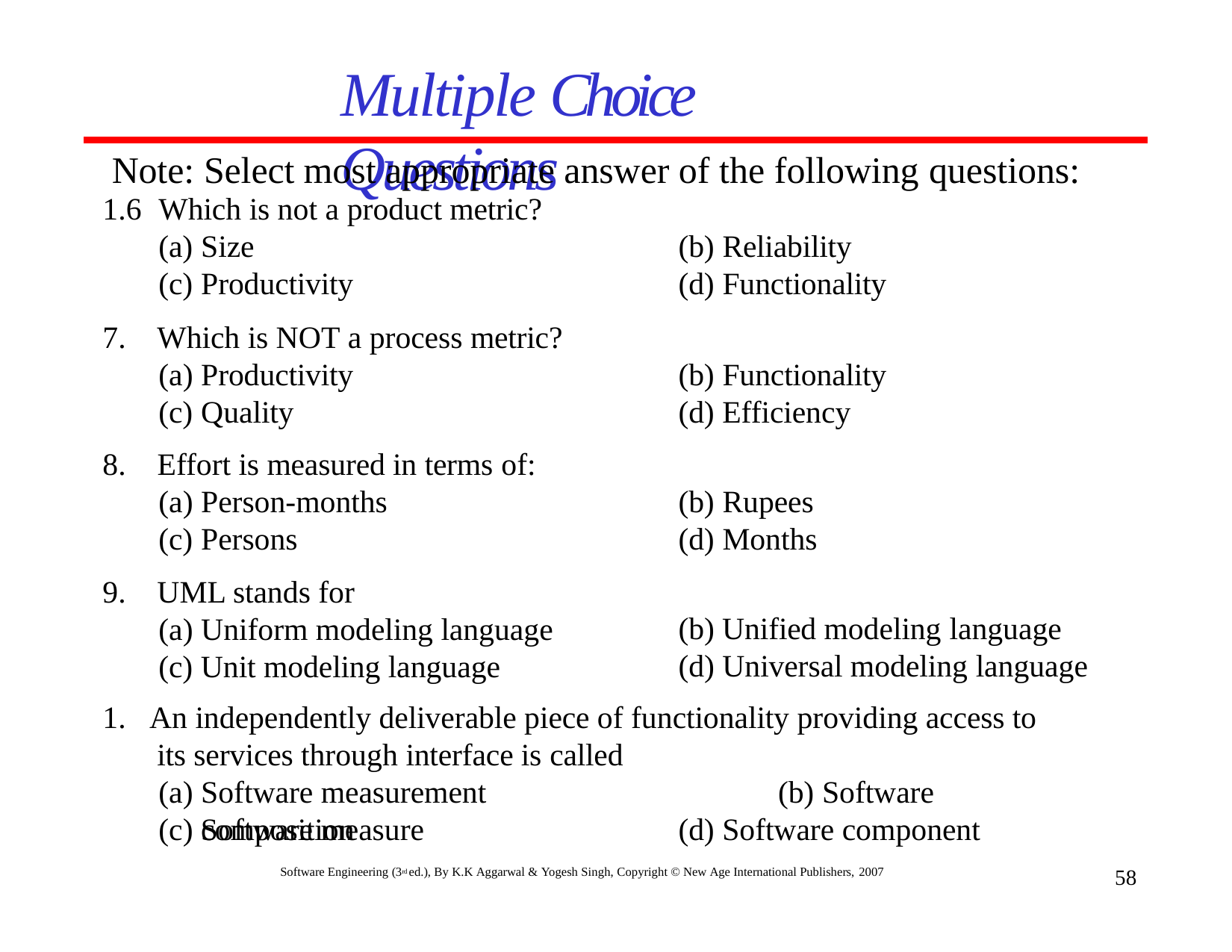

# Multiple Choice Questions

Note: Select most appropriate answer of the following questions:
1.6	Which is not a product metric?
(a) Size
(c) Productivity
Which is NOT a process metric?
Productivity
(c) Quality
Effort is measured in terms of:
Person-months
(c) Persons
UML stands for
Uniform modeling language
(c) Unit modeling language
(b) Reliability
(d) Functionality
(b) Functionality
(d) Efficiency
(b) Rupees
(d) Months
(b) Unified modeling language
(d) Universal modeling language
An independently deliverable piece of functionality providing access to  its services through interface is called
Software measurement	(b) Software composition
(c) Software measure
(d) Software component
Software Engineering (3rd ed.), By K.K Aggarwal & Yogesh Singh, Copyright © New Age International Publishers, 2007
58